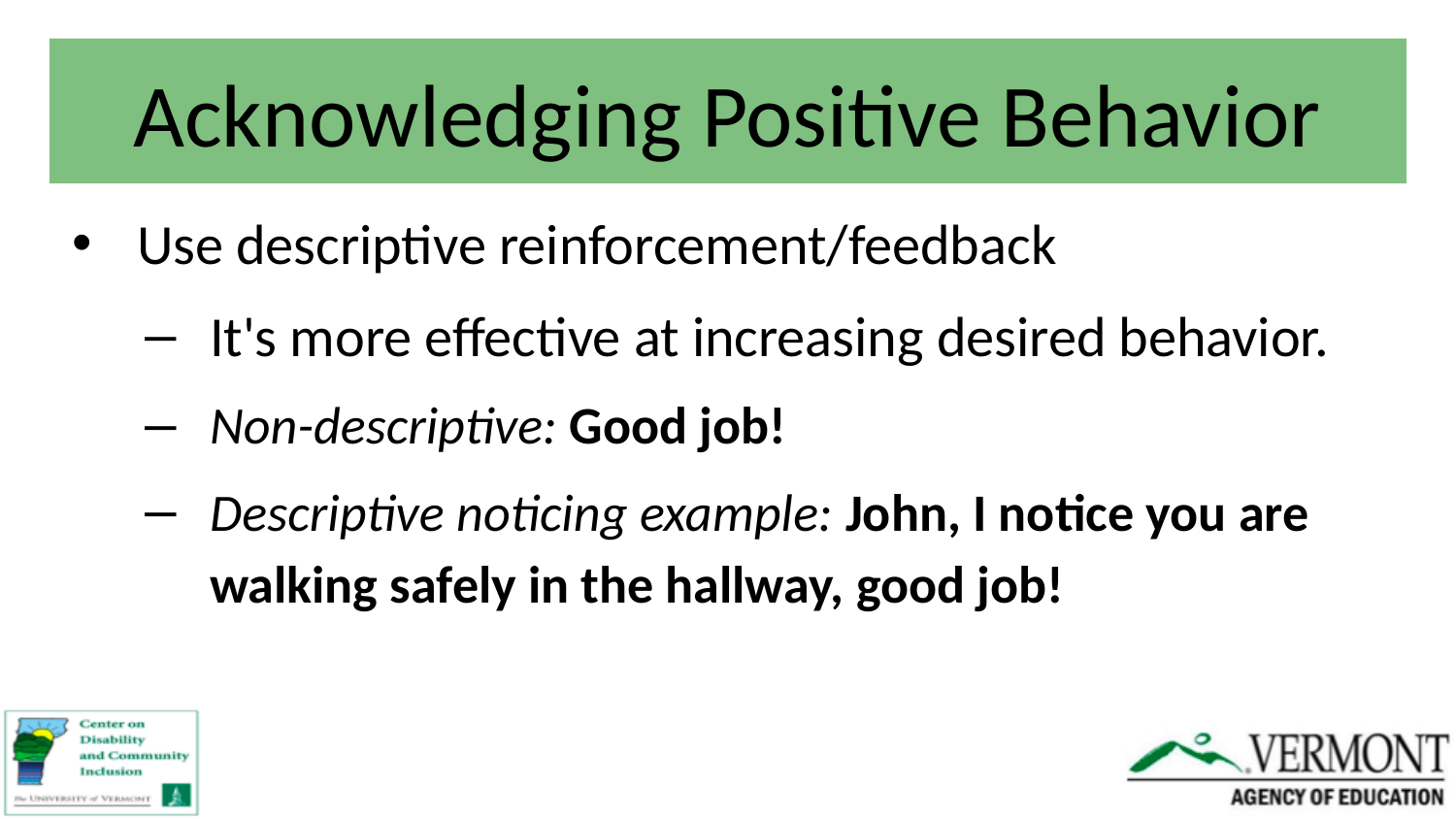

# Acknowledging Positive Behavior
Use descriptive reinforcement/feedback
It's more effective at increasing desired behavior.
Non-descriptive: Good job!
Descriptive noticing example: John, I notice you are walking safely in the hallway, good job!